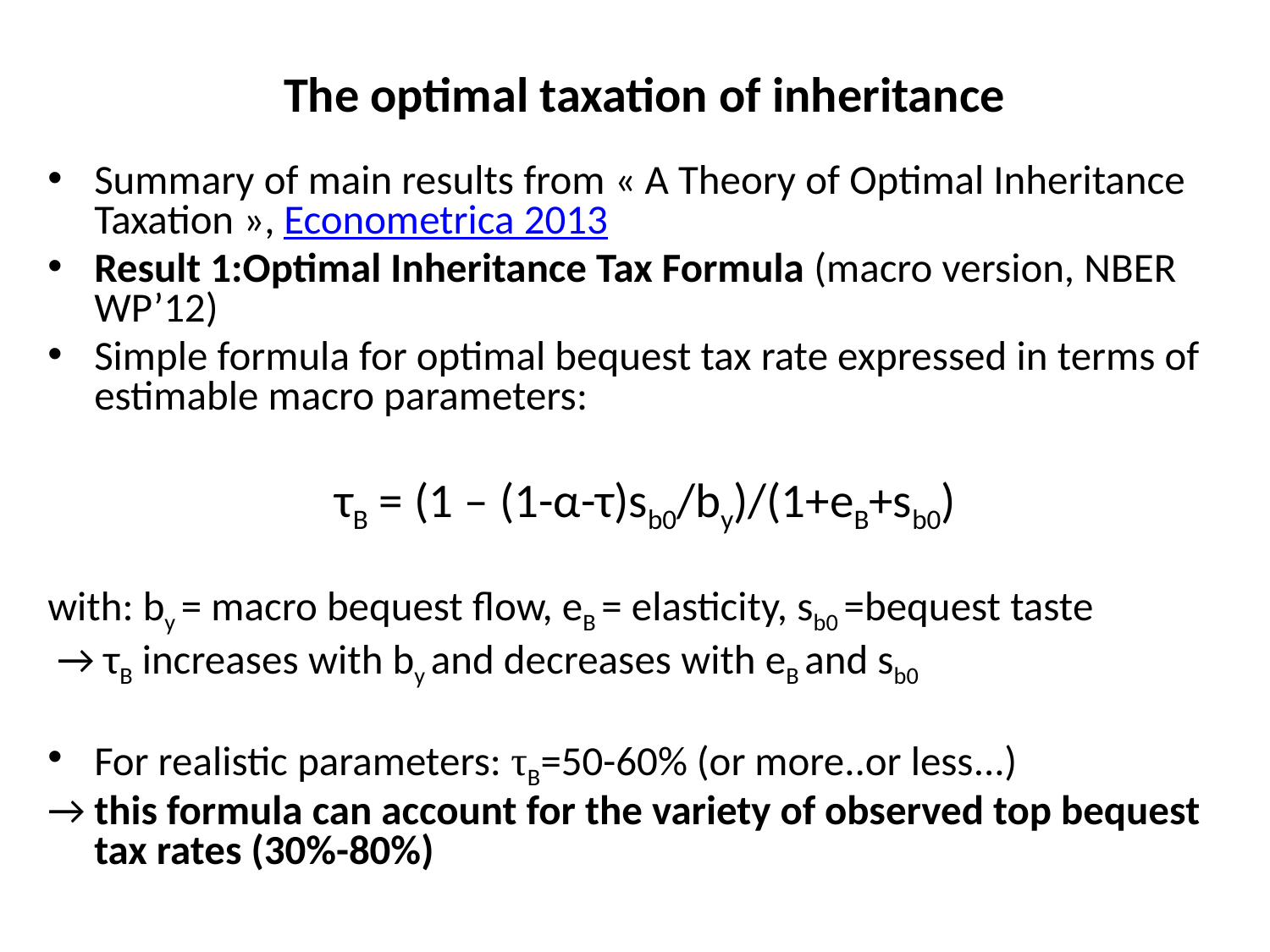

# The optimal taxation of inheritance
Summary of main results from « A Theory of Optimal Inheritance Taxation », Econometrica 2013
Result 1:Optimal Inheritance Tax Formula (macro version, NBER WP’12)
Simple formula for optimal bequest tax rate expressed in terms of estimable macro parameters:

τB = (1 – (1-α-τ)sb0/by)/(1+eB+sb0)

with: by = macro bequest flow, eB = elasticity, sb0 =bequest taste
 → τB increases with by and decreases with eB and sb0

For realistic parameters: τB=50-60% (or more..or less...)
→ this formula can account for the variety of observed top bequest tax rates (30%-80%)